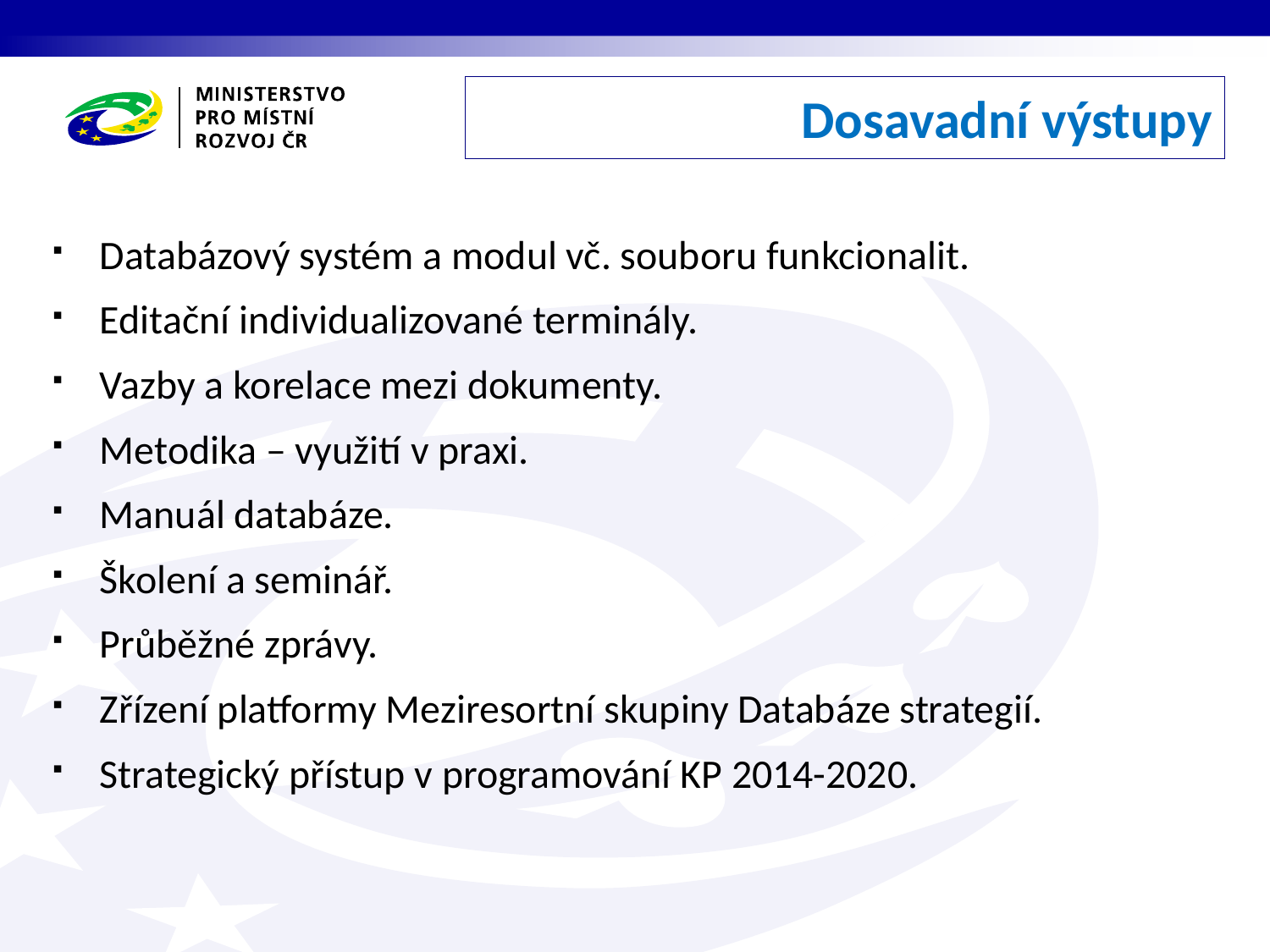

Dosavadní výstupy
Databázový systém a modul vč. souboru funkcionalit.
Editační individualizované terminály.
Vazby a korelace mezi dokumenty.
Metodika – využití v praxi.
Manuál databáze.
Školení a seminář.
Průběžné zprávy.
Zřízení platformy Meziresortní skupiny Databáze strategií.
Strategický přístup v programování KP 2014-2020.